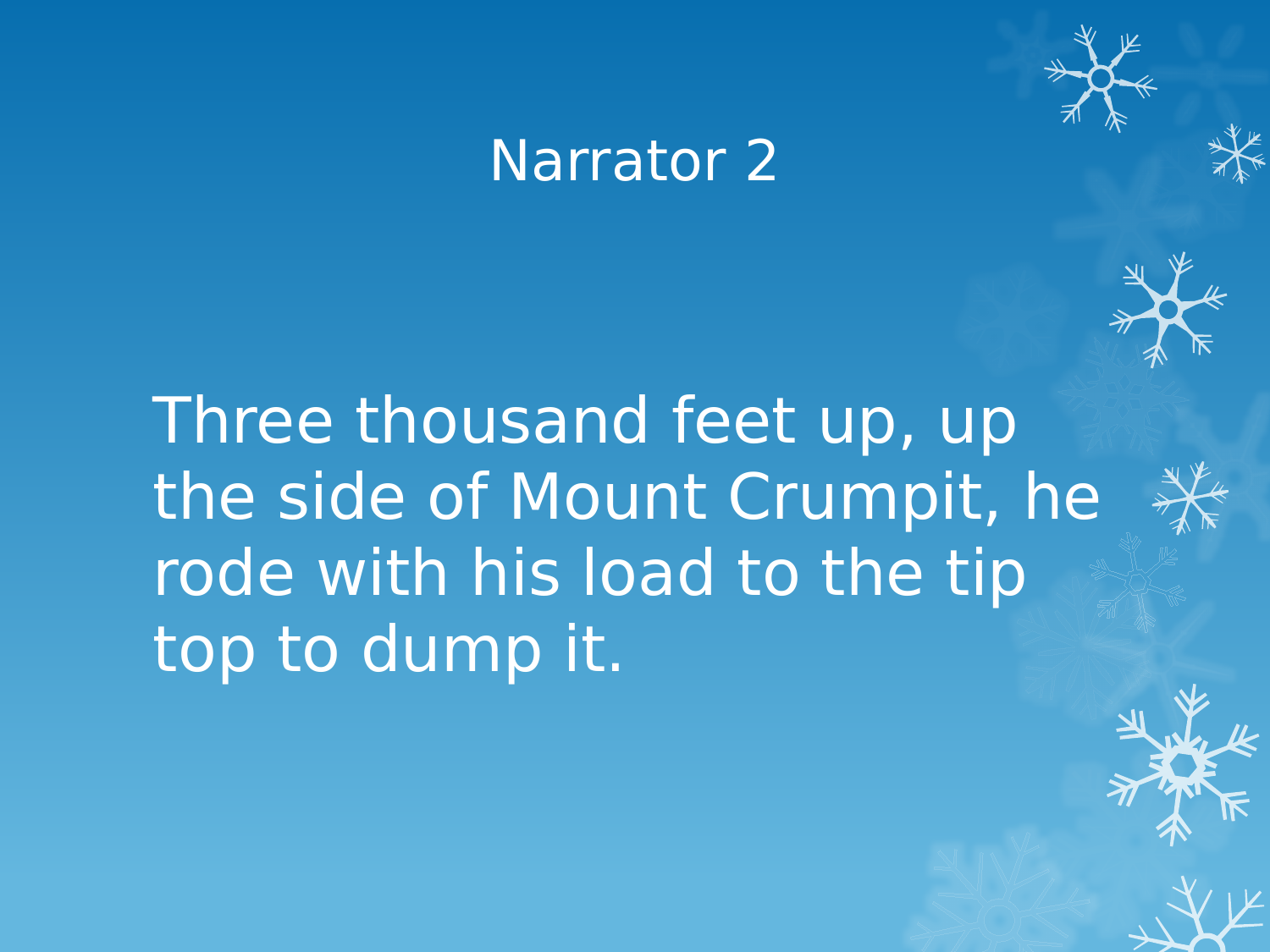

# Narrator 2
Three thousand feet up, up the side of Mount Crumpit, he rode with his load to the tip top to dump it.